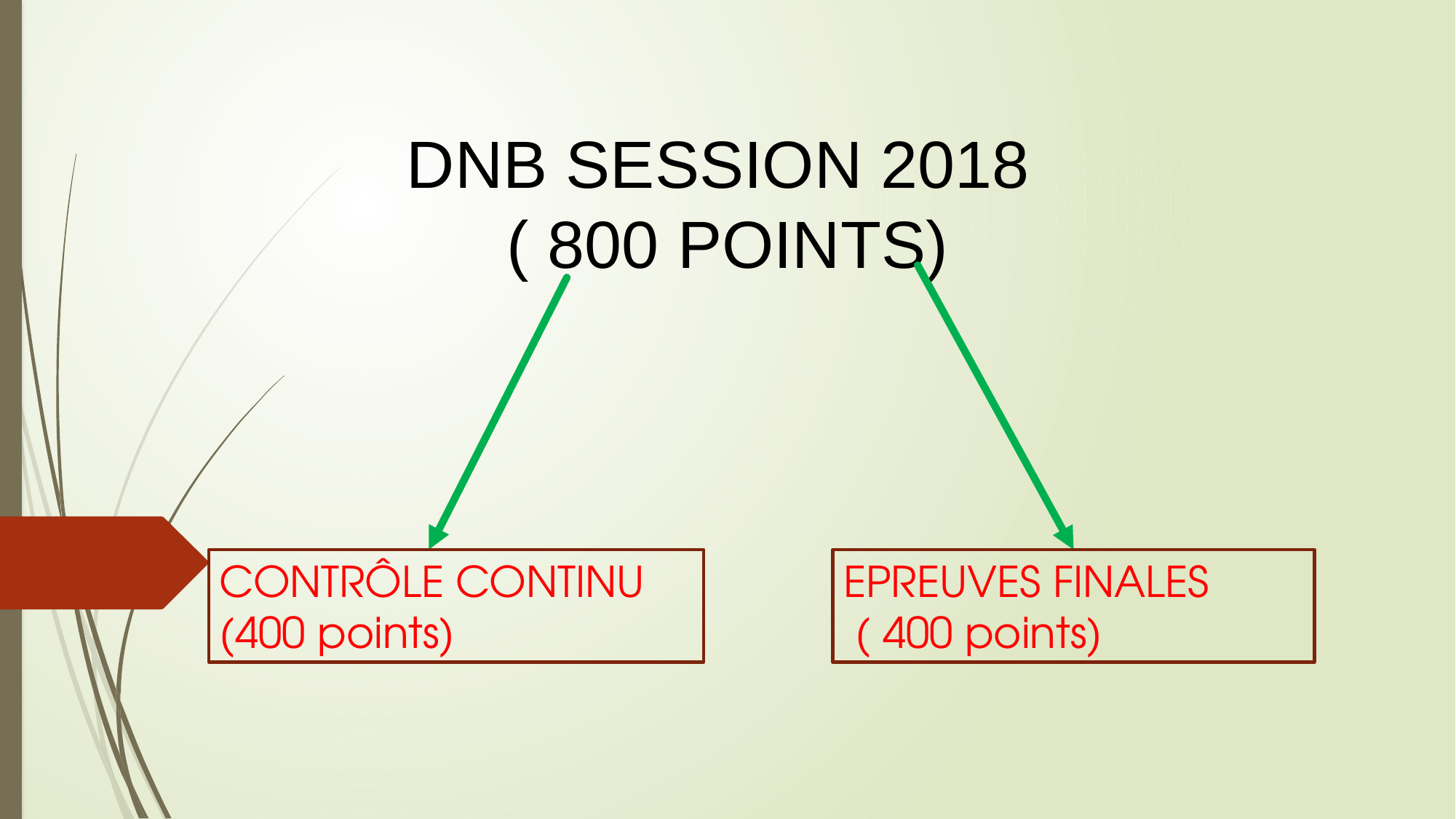

DNB SESSION 2018
( 800 POINTS)
CONTRÔLE CONTINU (400 points)
EPREUVES FINALES         ( 400 points)